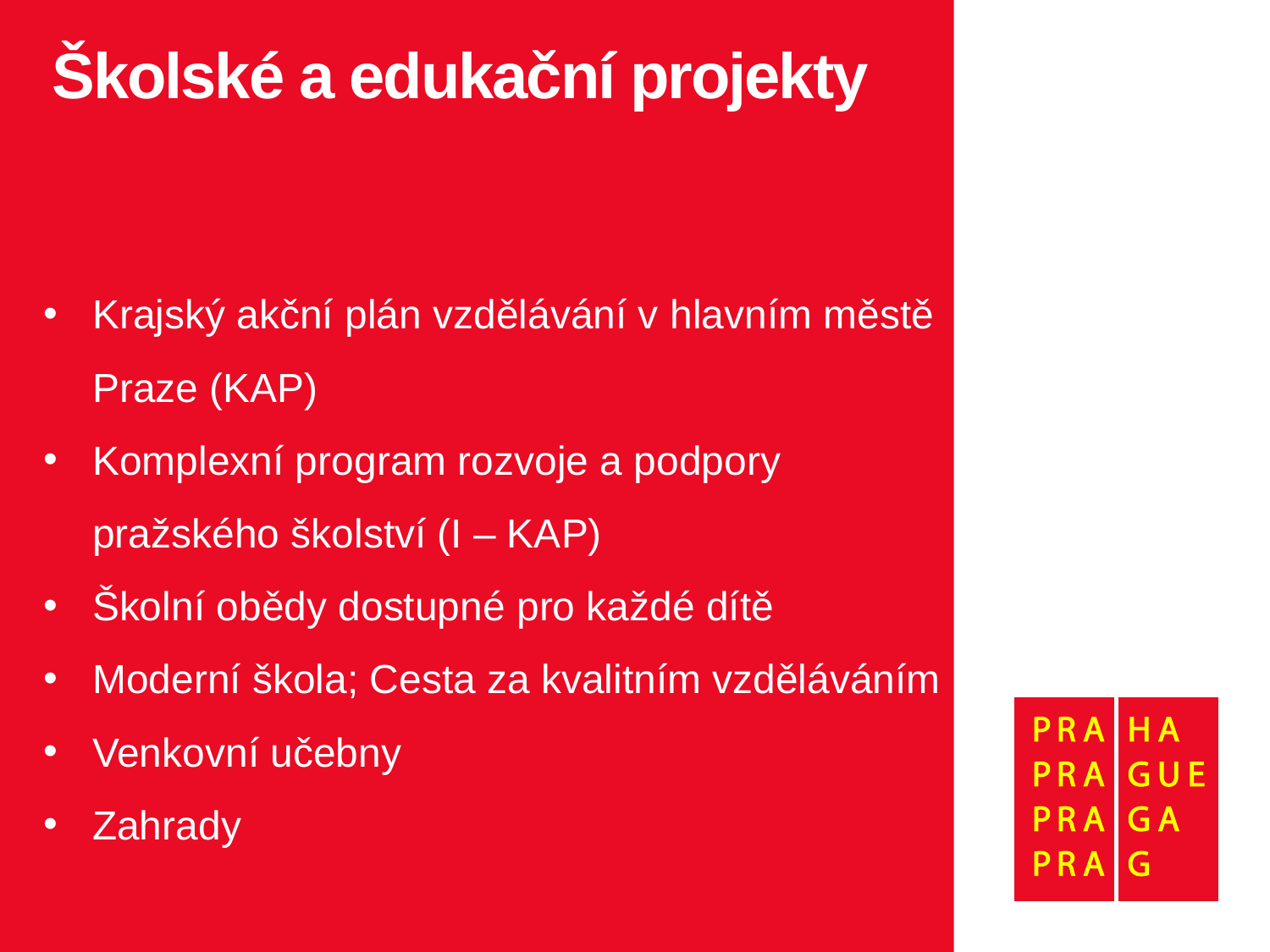

# Školské a edukační projekty
Krajský akční plán vzdělávání v hlavním městě Praze (KAP)
Komplexní program rozvoje a podpory pražského školství (I – KAP)
Školní obědy dostupné pro každé dítě
Moderní škola; Cesta za kvalitním vzděláváním
Venkovní učebny
Zahrady